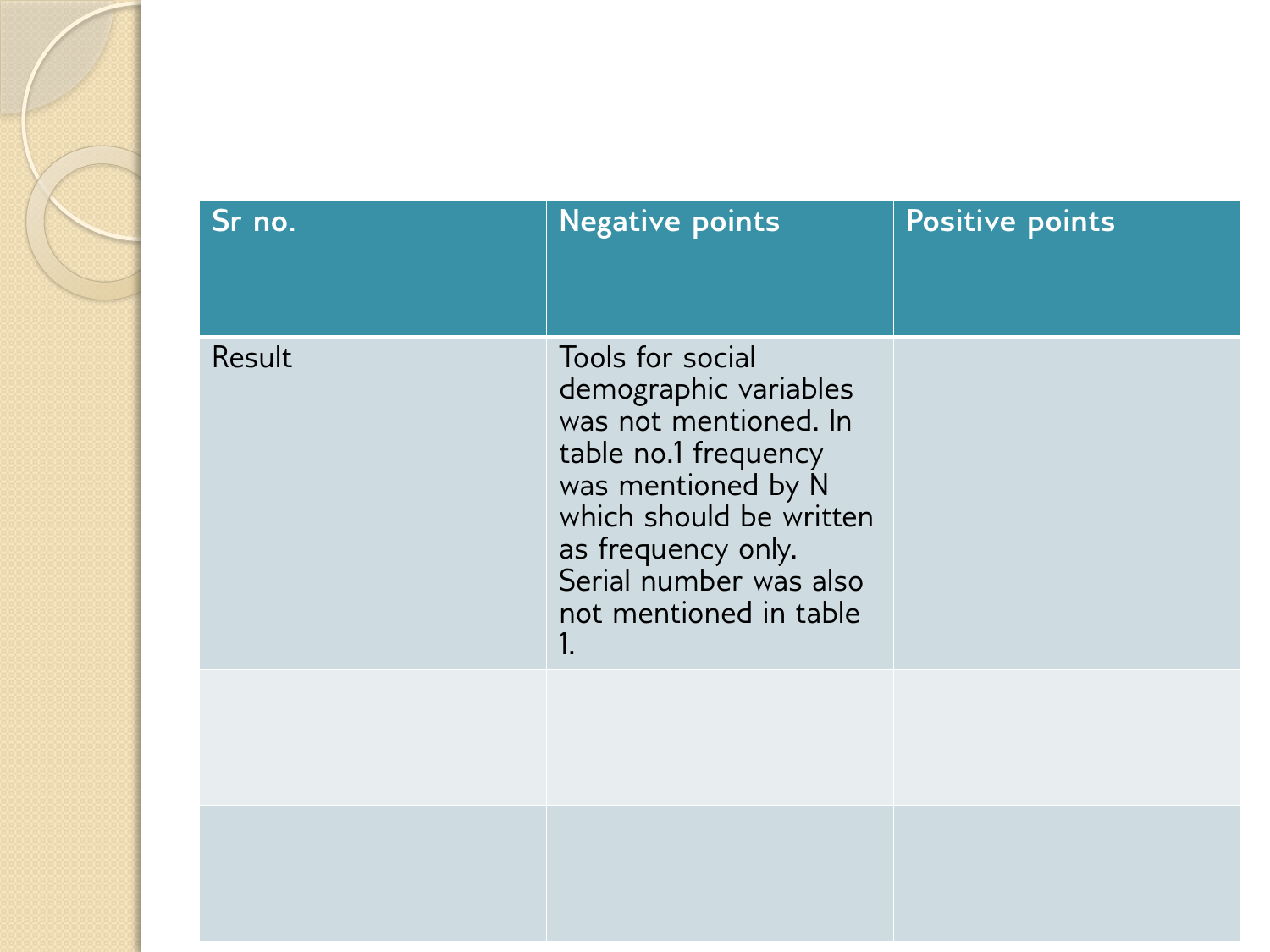

#
| Sr no. | Negative points | Positive points |
| --- | --- | --- |
| Result | Tools for social demographic variables was not mentioned. In table no.1 frequency was mentioned by N which should be written as frequency only. Serial number was also not mentioned in table 1. |  |
|  |  |  |
|  |  |  |